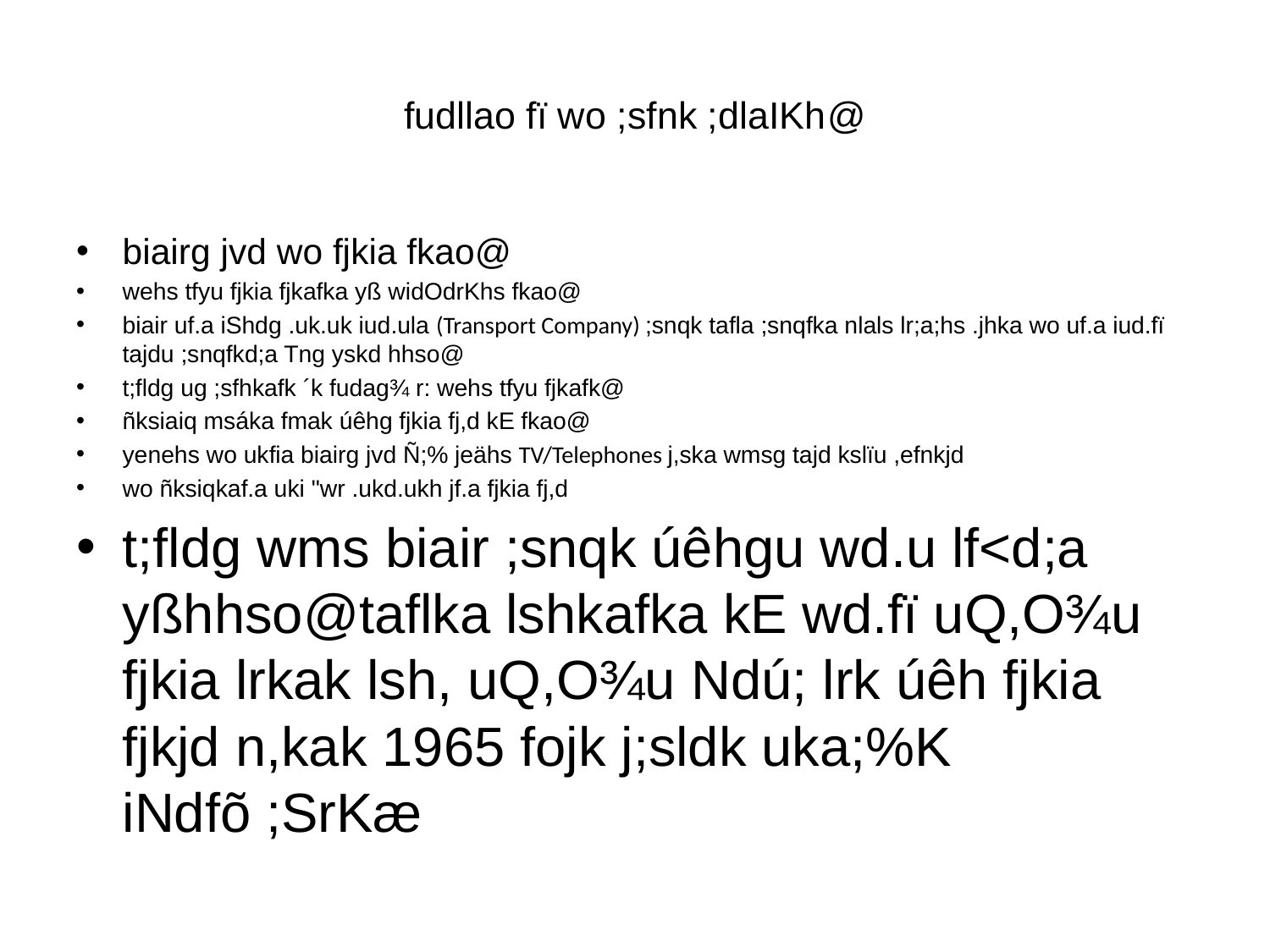

# fudllao fï wo ;sfnk ;dlaIKh@
biairg jvd wo fjkia fkao@
wehs tfyu fjkia fjkafka yß widOdrKhs fkao@
biair uf.a iShdg .uk.uk iud.ula (Transport Company) ;snqk tafla ;snqfka nlals lr;a;hs .jhka wo uf.a iud.fï tajdu ;snqfkd;a Tng yskd hhso@
t;fldg ug ;sfhkafk ´k fudag¾ r: wehs tfyu fjkafk@
ñksiaiq msáka fmak úêhg fjkia fj,d kE fkao@
yenehs wo ukfia biairg jvd Ñ;% jeähs TV/Telephones j,ska wmsg tajd kslïu ,efnkjd
wo ñksiqkaf.a uki "wr .ukd.ukh jf.a fjkia fj,d
t;fldg wms biair ;snqk úêhgu wd.u lf<d;a yßhhso@taflka lshkafka kE wd.fï uQ,O¾u fjkia lrkak lsh, uQ,O¾u Ndú; lrk úêh fjkia fjkjd n,kak 1965 fojk j;sldk uka;%K iNdfõ ;SrKæ